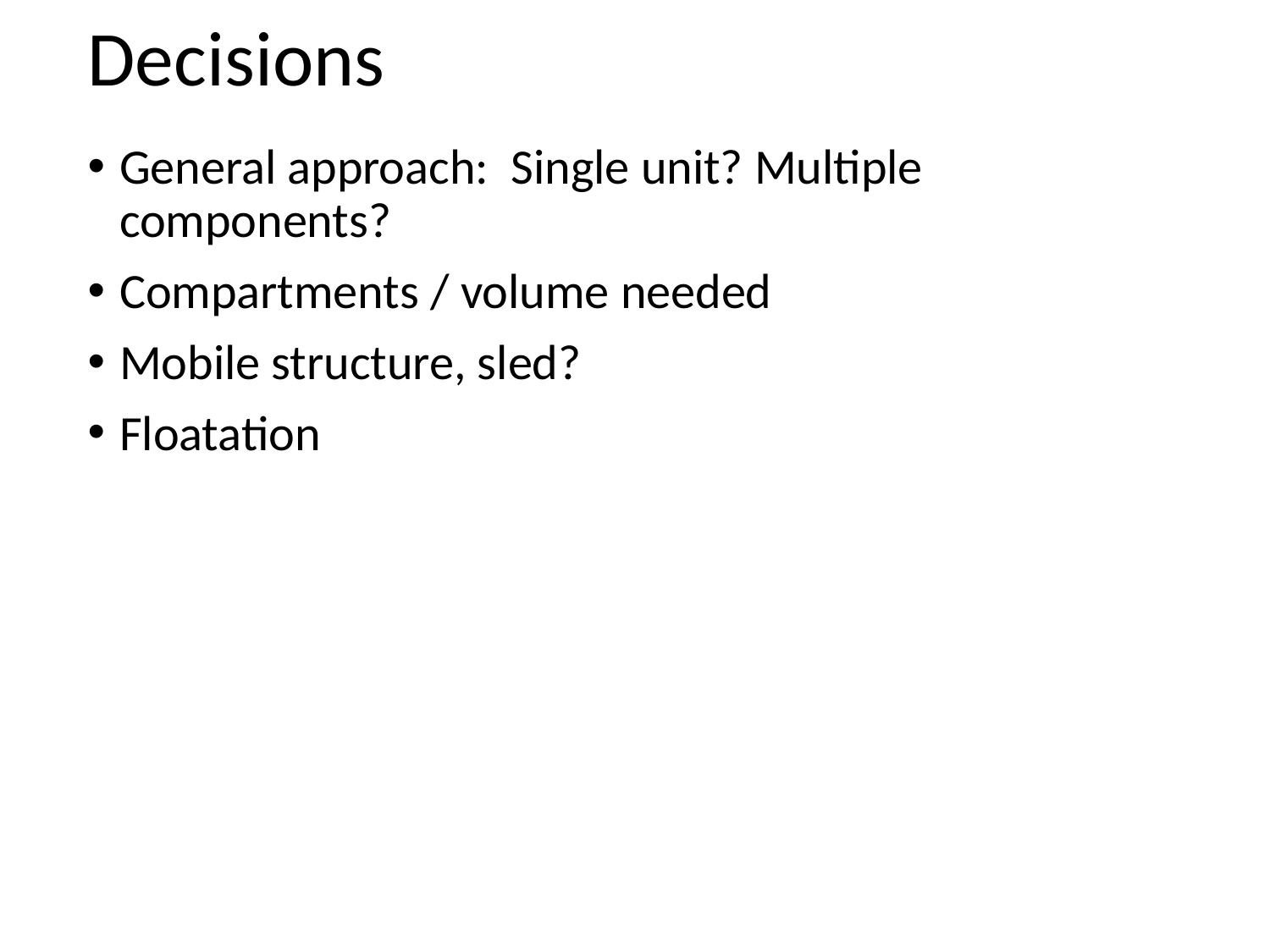

# Decisions
General approach:  Single unit? Multiple components?
Compartments / volume needed
Mobile structure, sled?
Floatation